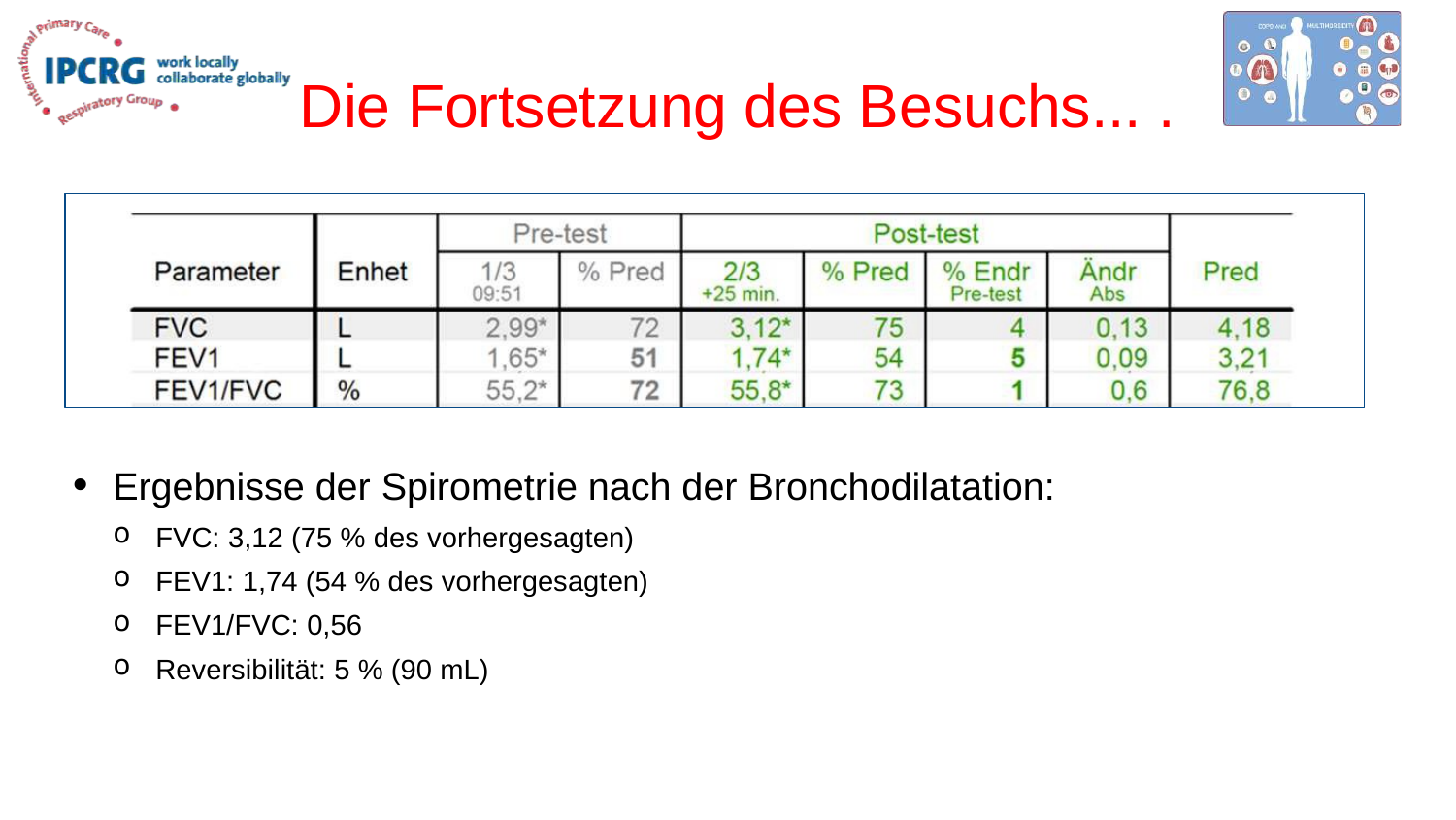

# Die Fortsetzung des Besuchs... .

Ergebnisse der Spirometrie nach der Bronchodilatation:
FVC: 3,12 (75 % des vorhergesagten)
FEV1: 1,74 (54 % des vorhergesagten)
FEV1/FVC: 0,56
Reversibilität: 5 % (90 mL)